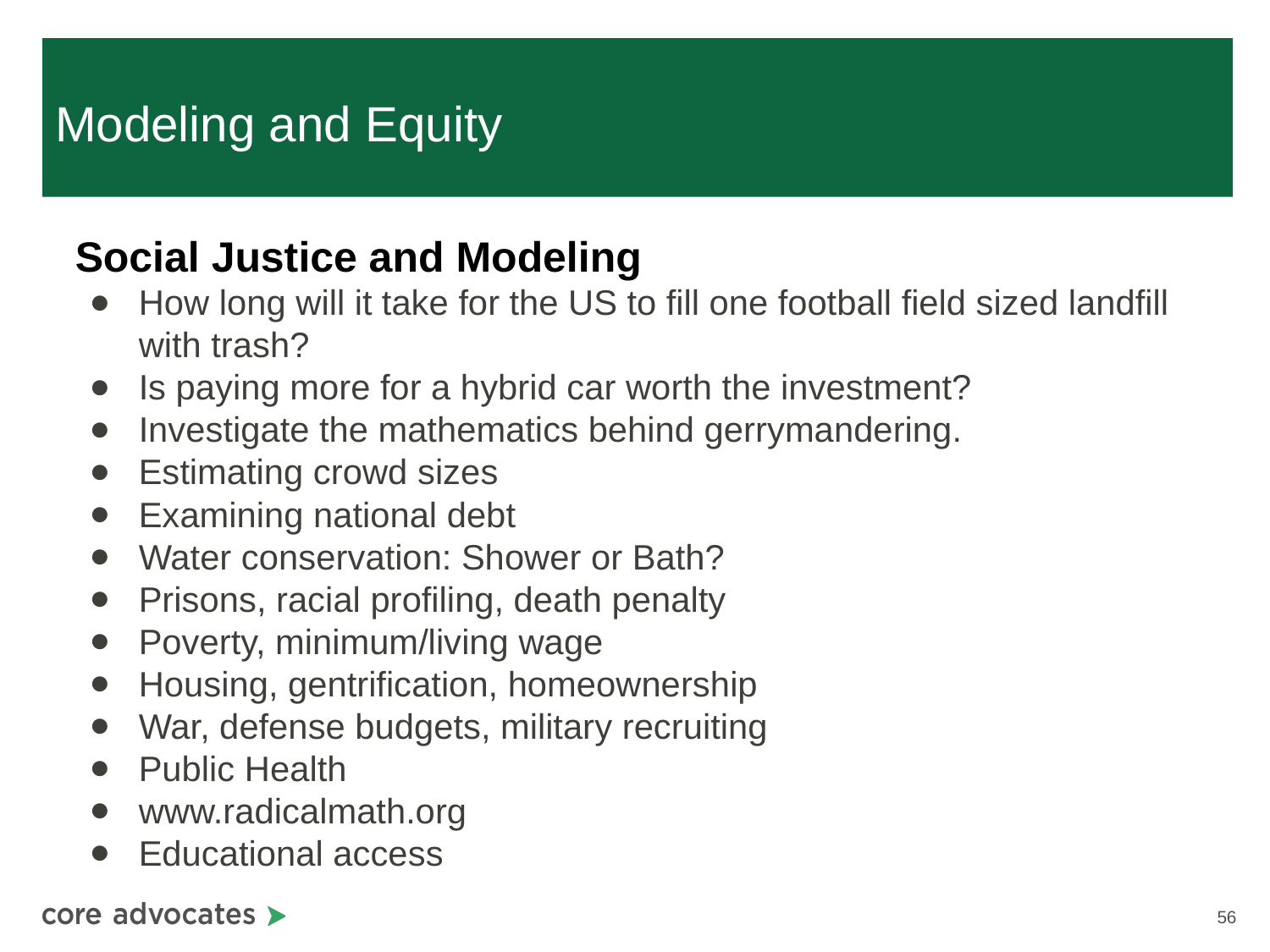

# Modeling and Equity
Social Justice and Modeling
How long will it take for the US to fill one football field sized landfill with trash?
Is paying more for a hybrid car worth the investment?
Investigate the mathematics behind gerrymandering.
Estimating crowd sizes
Examining national debt
Water conservation: Shower or Bath?
Prisons, racial profiling, death penalty
Poverty, minimum/living wage
Housing, gentrification, homeownership
War, defense budgets, military recruiting
Public Health
www.radicalmath.org
Educational access